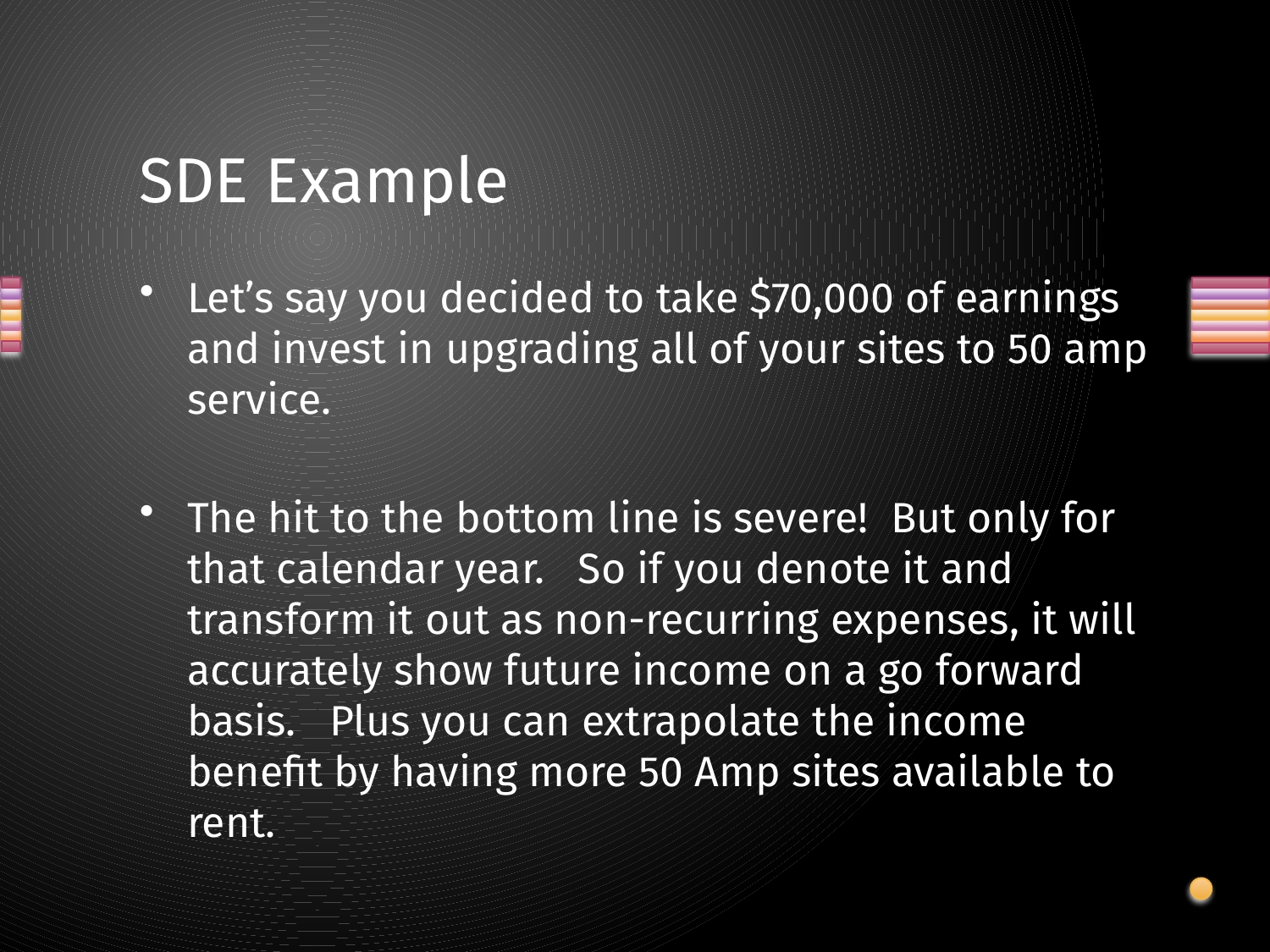

# SDE Example
Let’s say you decided to take $70,000 of earnings and invest in upgrading all of your sites to 50 amp service.

The hit to the bottom line is severe!  But only for that calendar year.   So if you denote it and transform it out as non-recurring expenses, it will accurately show future income on a go forward basis.   Plus you can extrapolate the income benefit by having more 50 Amp sites available to rent.